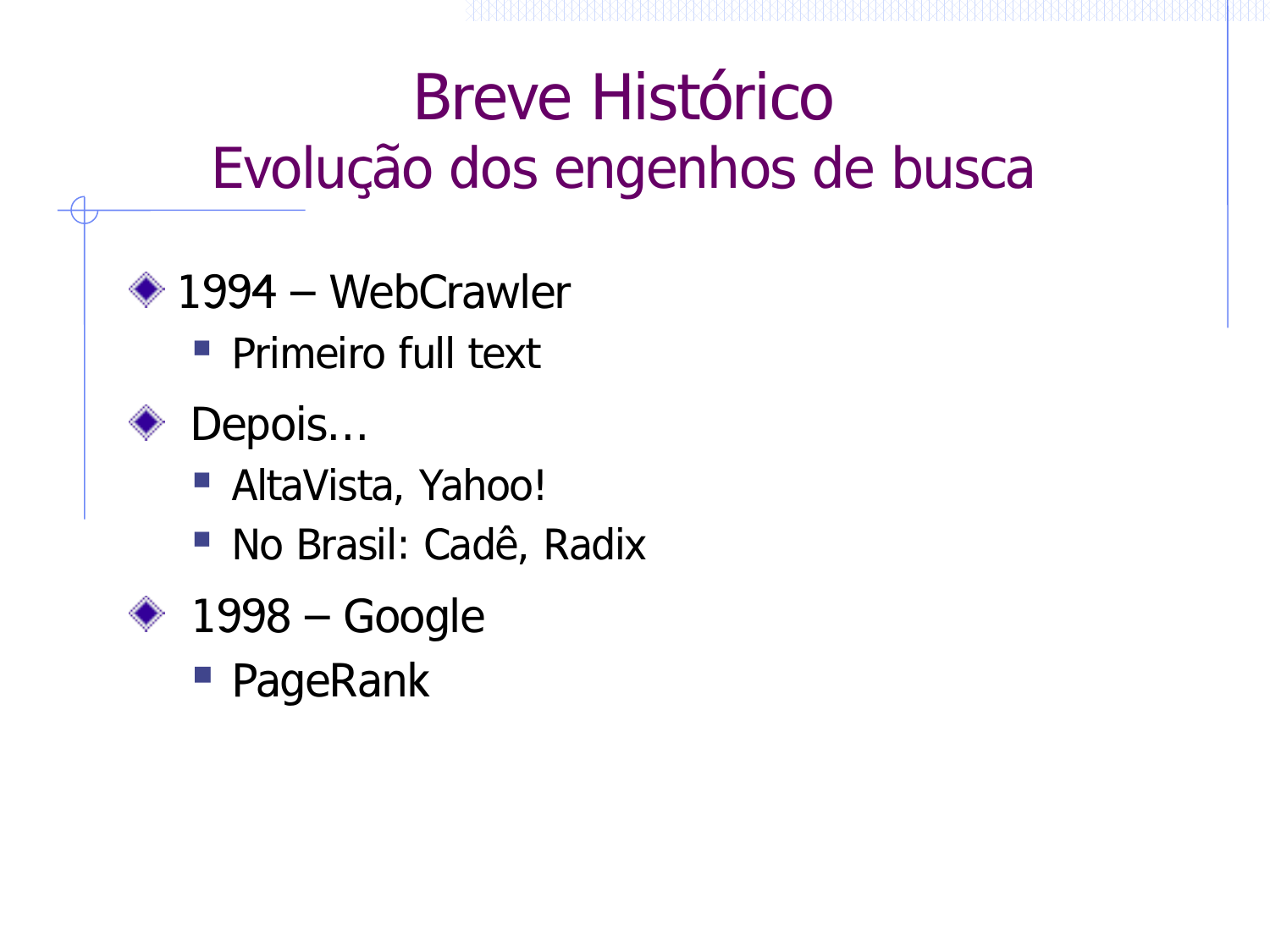

# Breve Histórico Evolução dos engenhos de busca
1994 – WebCrawler
Primeiro full text
 Depois...
AltaVista, Yahoo!
No Brasil: Cadê, Radix
 1998 – Google
PageRank